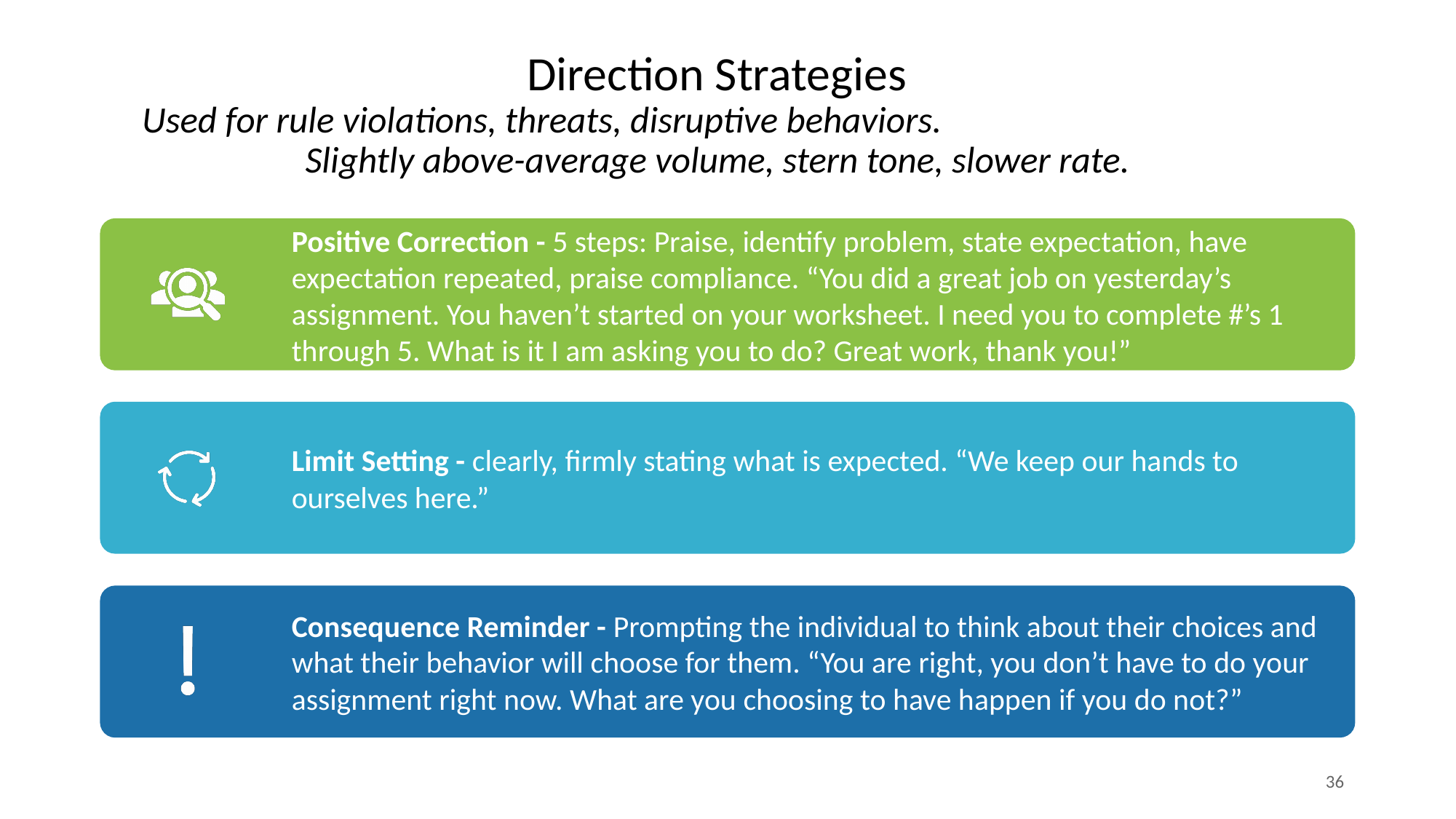

# Direction Strategies Used for rule violations, threats, disruptive behaviors.                                            Slightly above-average volume, stern tone, slower rate.
Positive Correction - 5 steps: Praise, identify problem, state expectation, have expectation repeated, praise compliance. “You did a great job on yesterday’s assignment. You haven’t started on your worksheet. I need you to complete #’s 1 through 5. What is it I am asking you to do? Great work, thank you!”
Limit Setting - clearly, firmly stating what is expected. “We keep our hands to ourselves here.”
Consequence Reminder - Prompting the individual to think about their choices and what their behavior will choose for them. “You are right, you don’t have to do your assignment right now. What are you choosing to have happen if you do not?”
36